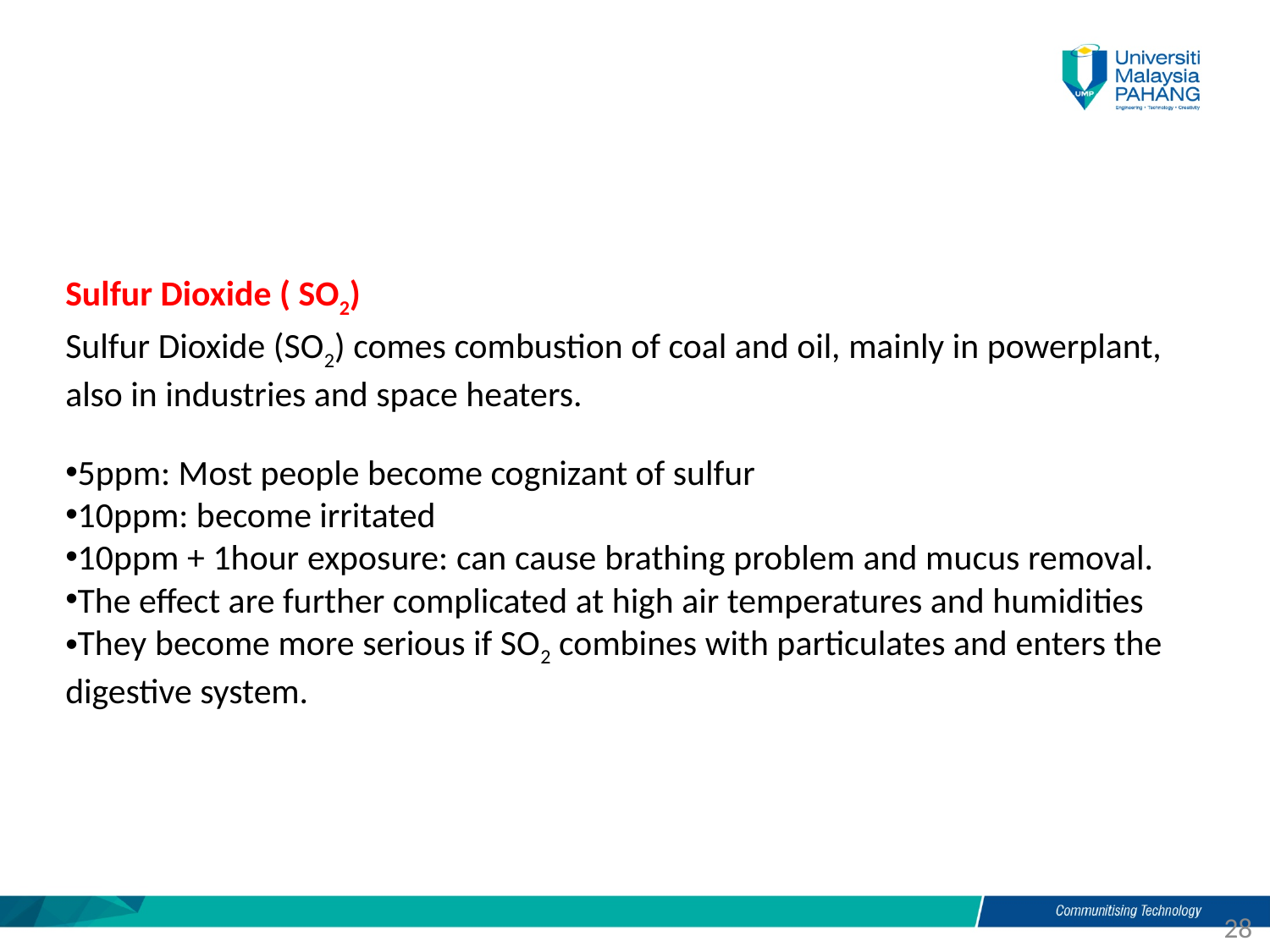

Sulfur Dioxide ( SO2)
Sulfur Dioxide (SO2) comes combustion of coal and oil, mainly in powerplant, also in industries and space heaters.
5ppm: Most people become cognizant of sulfur
10ppm: become irritated
10ppm + 1hour exposure: can cause brathing problem and mucus removal.
The effect are further complicated at high air temperatures and humidities
They become more serious if SO2 combines with particulates and enters the digestive system.
28